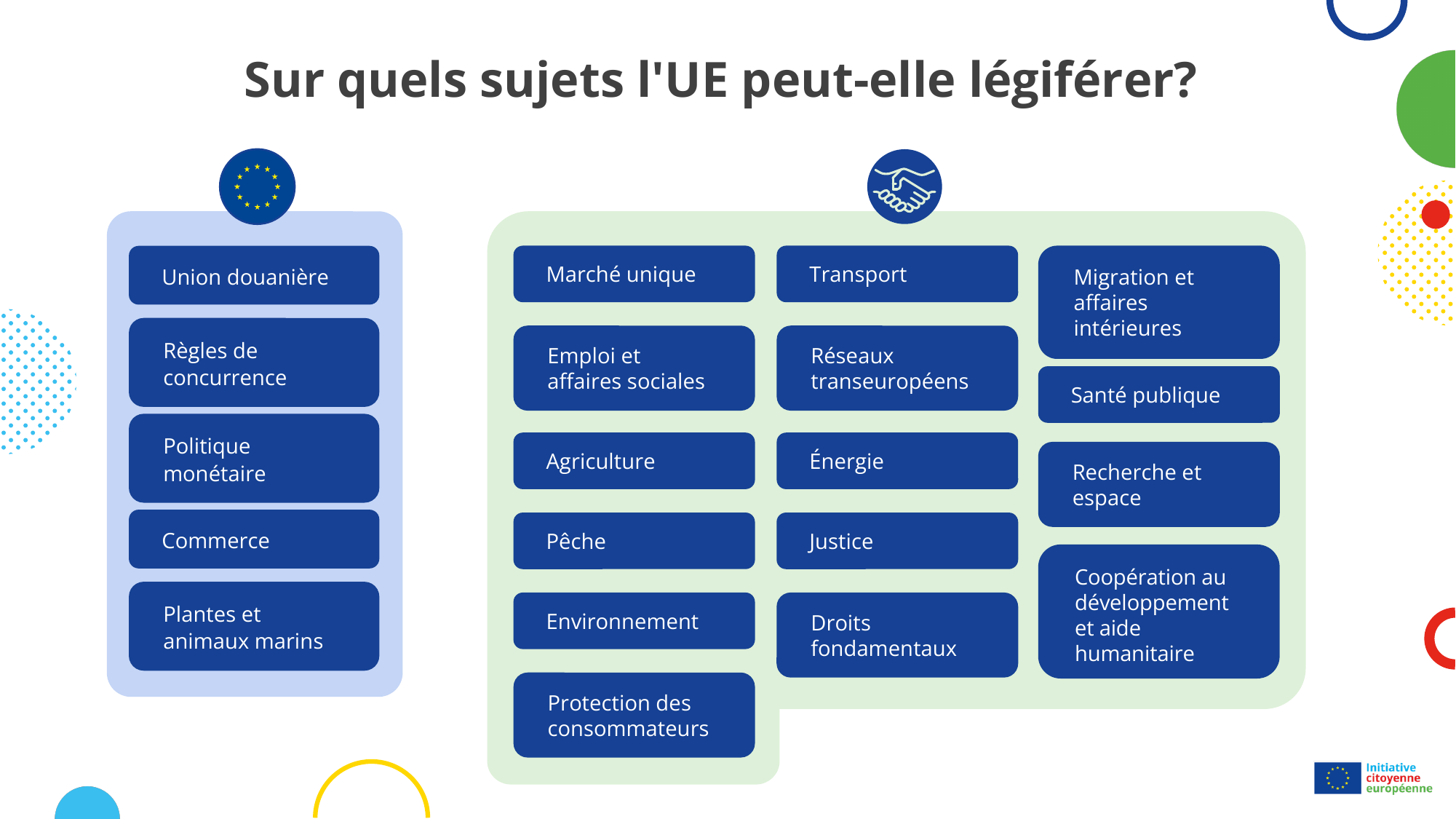

# Sur quels sujets l'UE peut-elle légiférer?

Migration et affaires intérieures
Marché unique
Transport
Emploi et affaires sociales
Réseaux transeuropéens
Santé publique
Agriculture
Énergie
Recherche et espace
Pêche
Justice
Coopération au développement et aide humanitaire
Environnement
Droits fondamentaux
Protection des consommateurs
Union douanière
Règles de concurrence
Politique monétaire
Commerce
Plantes et animaux marins